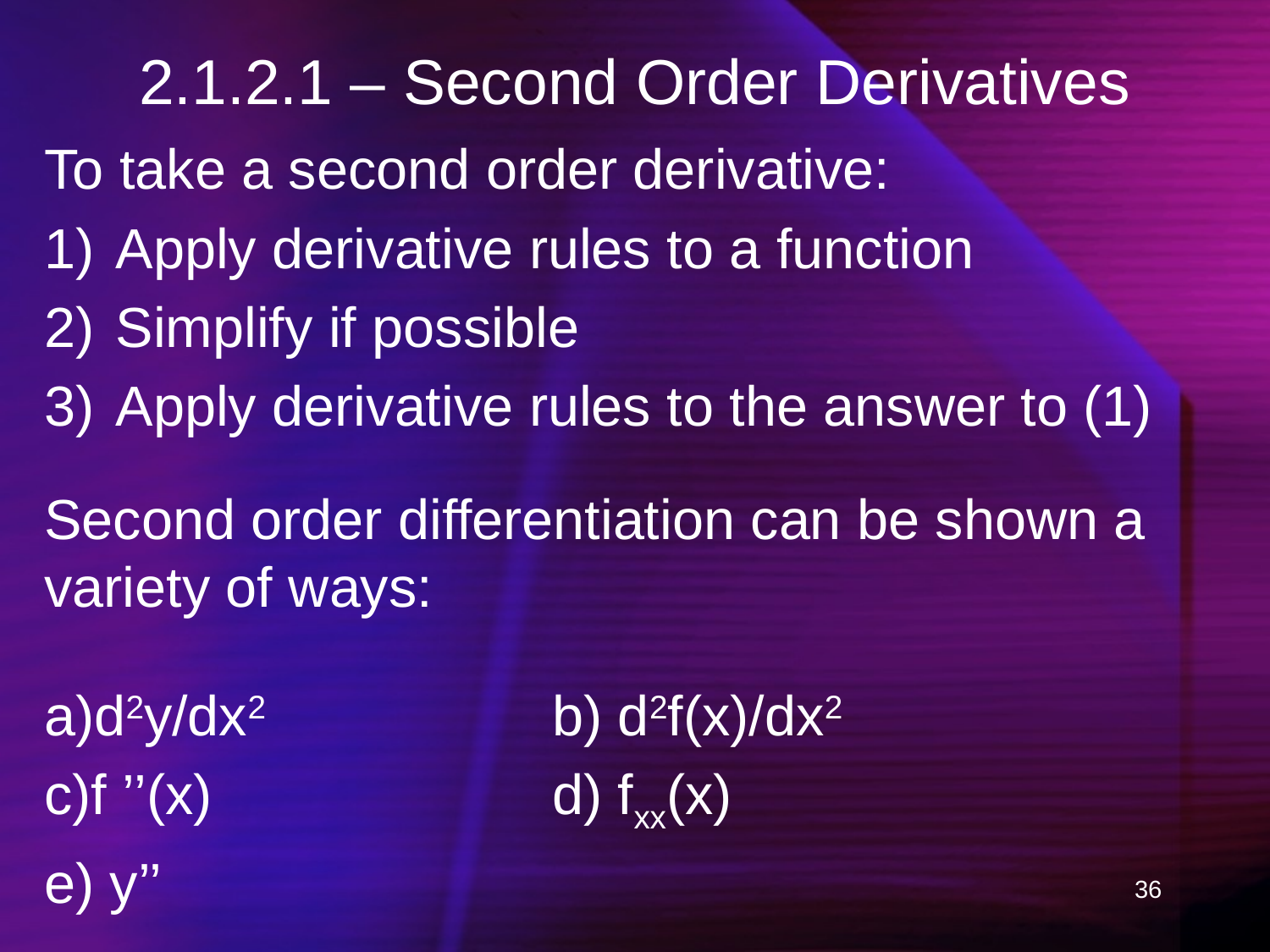

# 2.1.2.1 – Second Order Derivatives
To take a second order derivative:
Apply derivative rules to a function
Simplify if possible
Apply derivative rules to the answer to (1)

Second order differentiation can be shown a variety of ways:

d2y/dx2			b) d2f(x)/dx2
f ’’(x)			d) fxx(x)
e) y’’

36